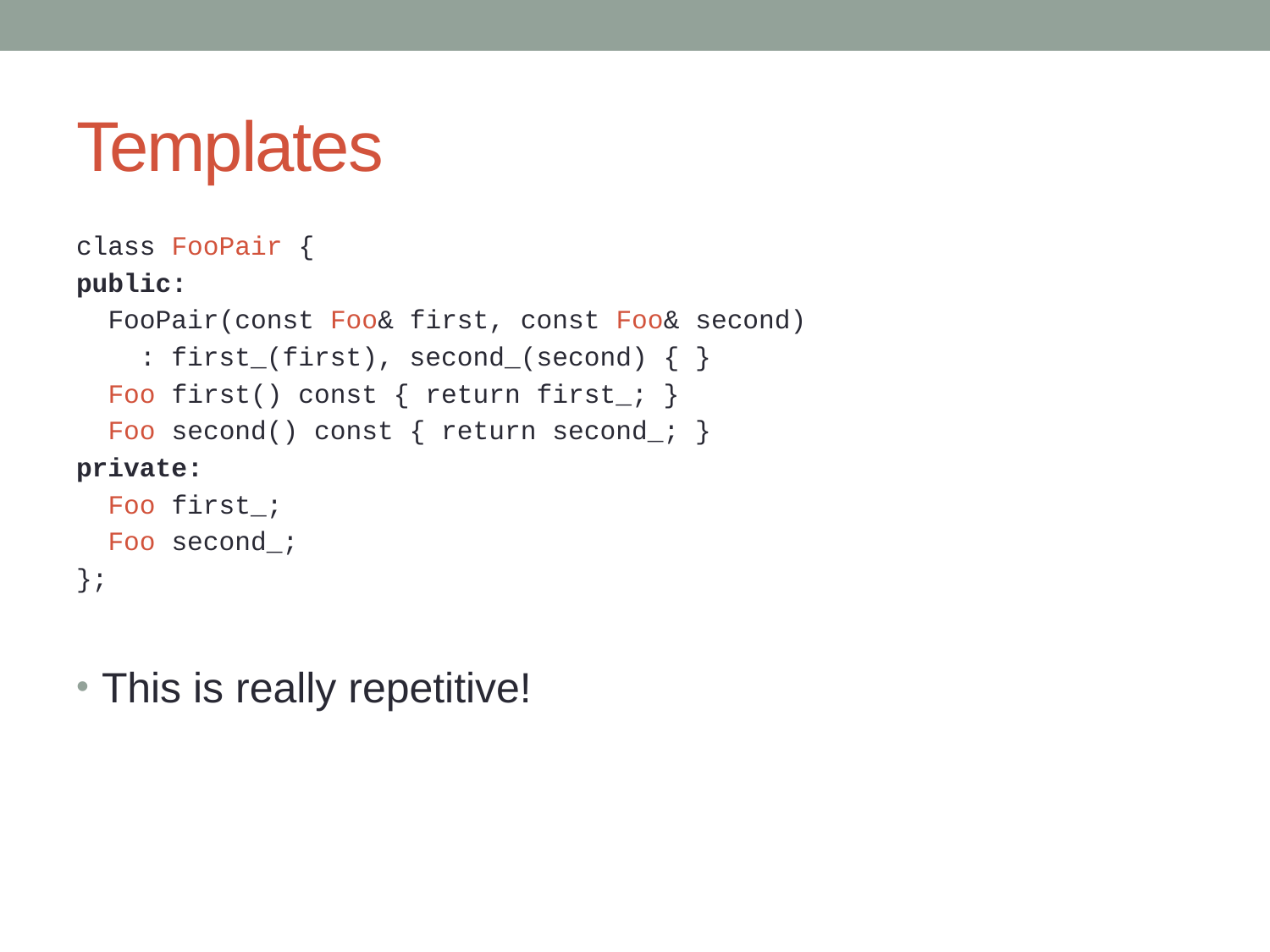

# Templates
class FooPair {
public:
  FooPair(const Foo& first, const Foo& second)
    : first_(first), second_(second) { }
  Foo first() const { return first_; }
  Foo second() const { return second_; }
private:
  Foo first_;
  Foo second_;
};

This is really repetitive!